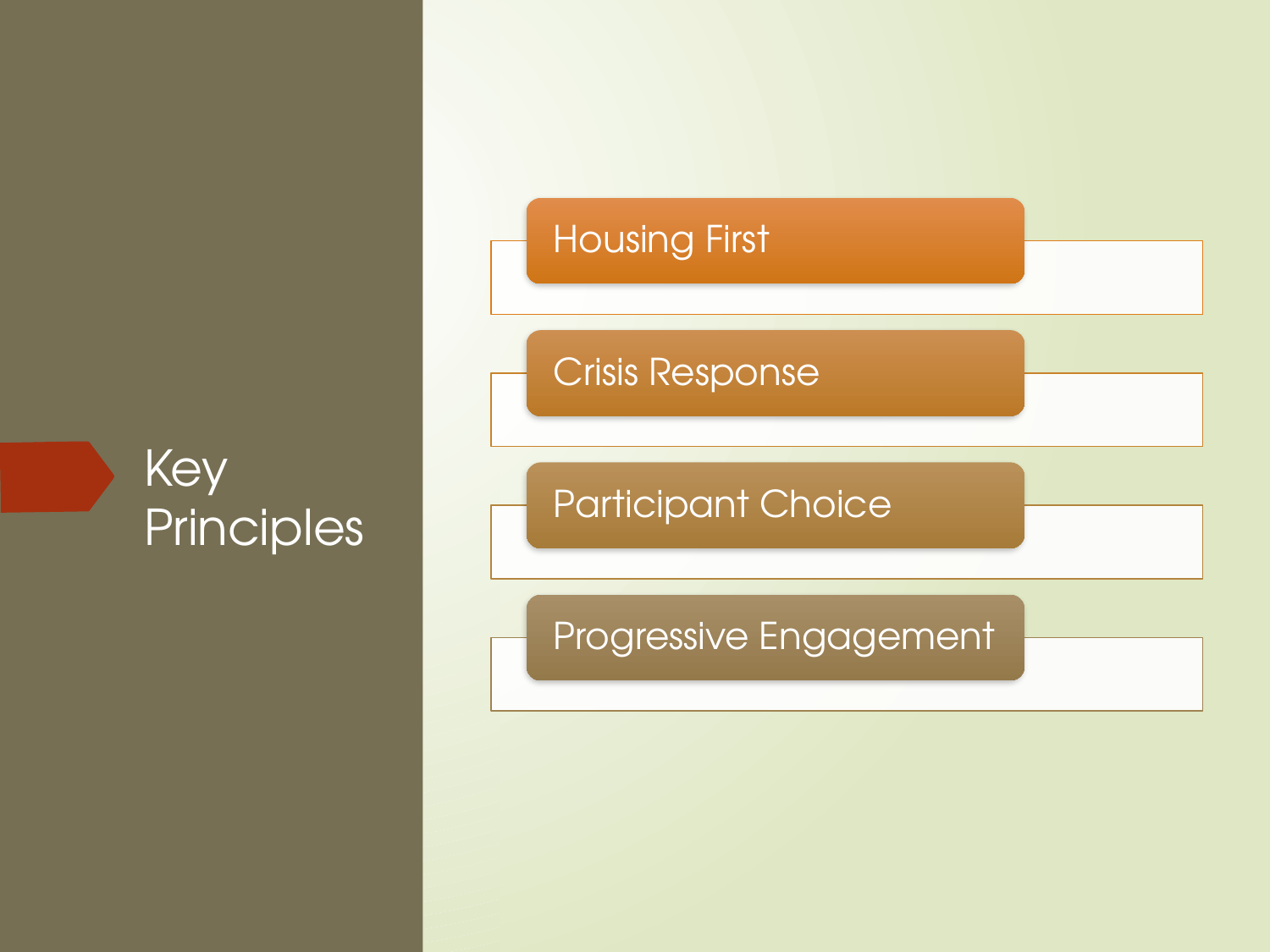

Housing First
Crisis Response
Participant Choice
Progressive Engagement
# Key Principles